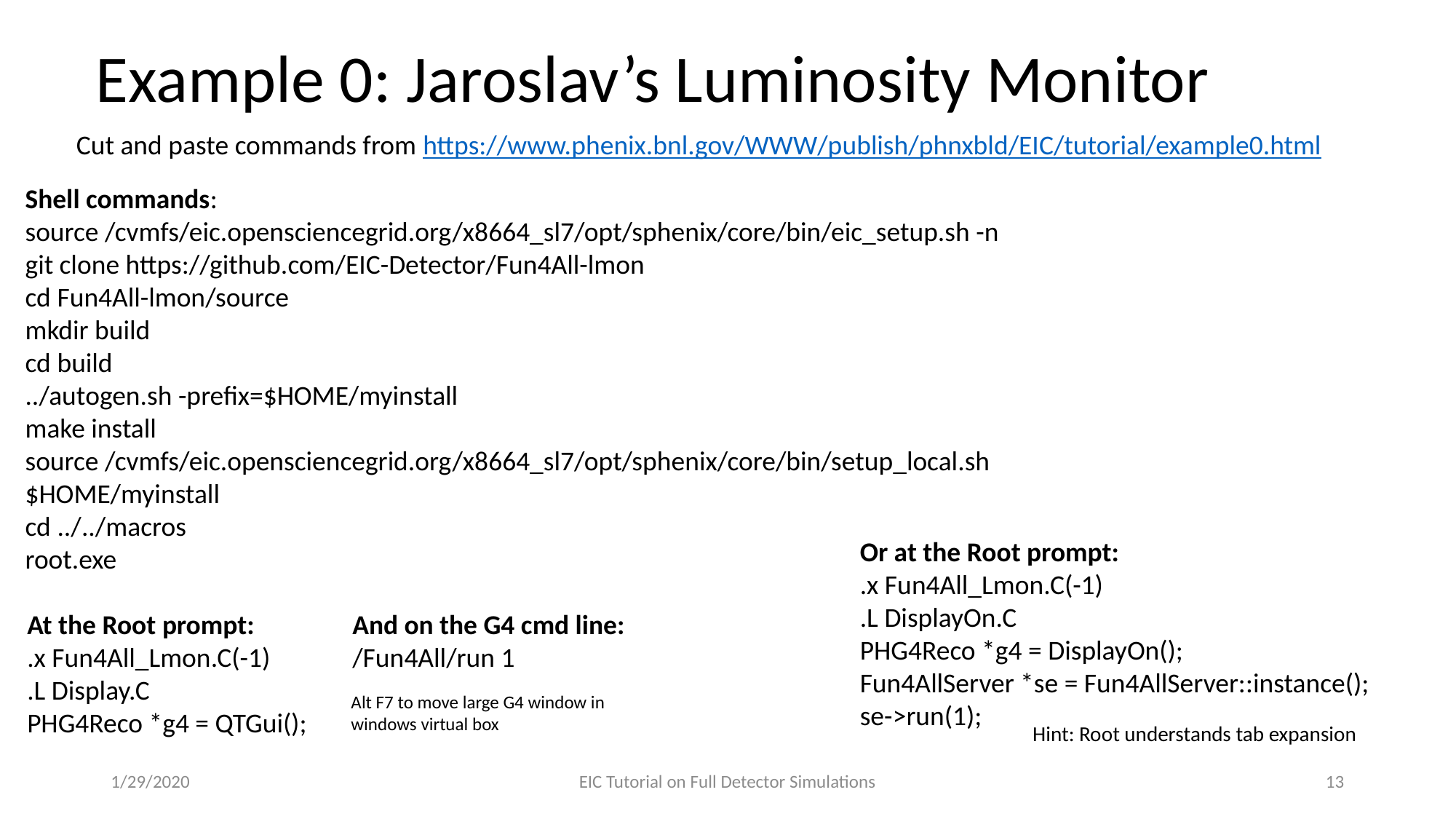

# Example 0: Jaroslav’s Luminosity Monitor
Cut and paste commands from https://www.phenix.bnl.gov/WWW/publish/phnxbld/EIC/tutorial/example0.html
Shell commands:
source /cvmfs/eic.opensciencegrid.org/x8664_sl7/opt/sphenix/core/bin/eic_setup.sh -n
git clone https://github.com/EIC-Detector/Fun4All-lmon
cd Fun4All-lmon/source
mkdir build
cd build
../autogen.sh -prefix=$HOME/myinstall
make install
source /cvmfs/eic.opensciencegrid.org/x8664_sl7/opt/sphenix/core/bin/setup_local.sh $HOME/myinstall
cd ../../macros
root.exe
Or at the Root prompt:
.x Fun4All_Lmon.C(-1)
.L DisplayOn.C
PHG4Reco *g4 = DisplayOn();
Fun4AllServer *se = Fun4AllServer::instance();
se->run(1);
At the Root prompt:
.x Fun4All_Lmon.C(-1)
.L Display.C
PHG4Reco *g4 = QTGui();
And on the G4 cmd line:
/Fun4All/run 1
Alt F7 to move large G4 window in windows virtual box
Hint: Root understands tab expansion
1/29/2020
EIC Tutorial on Full Detector Simulations
13